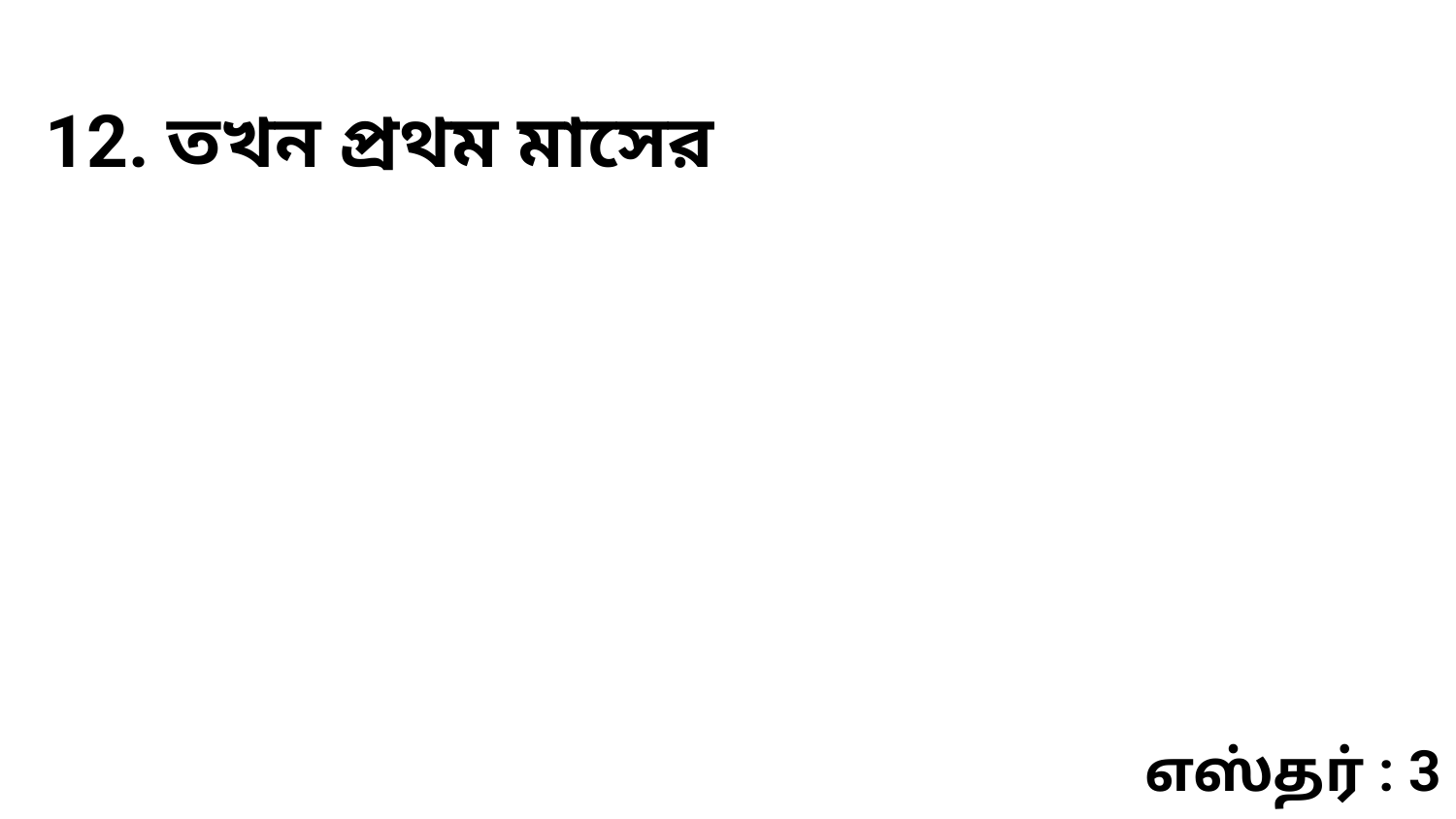

12. তখন প্রথম মাসের
எஸ்தர் : 3